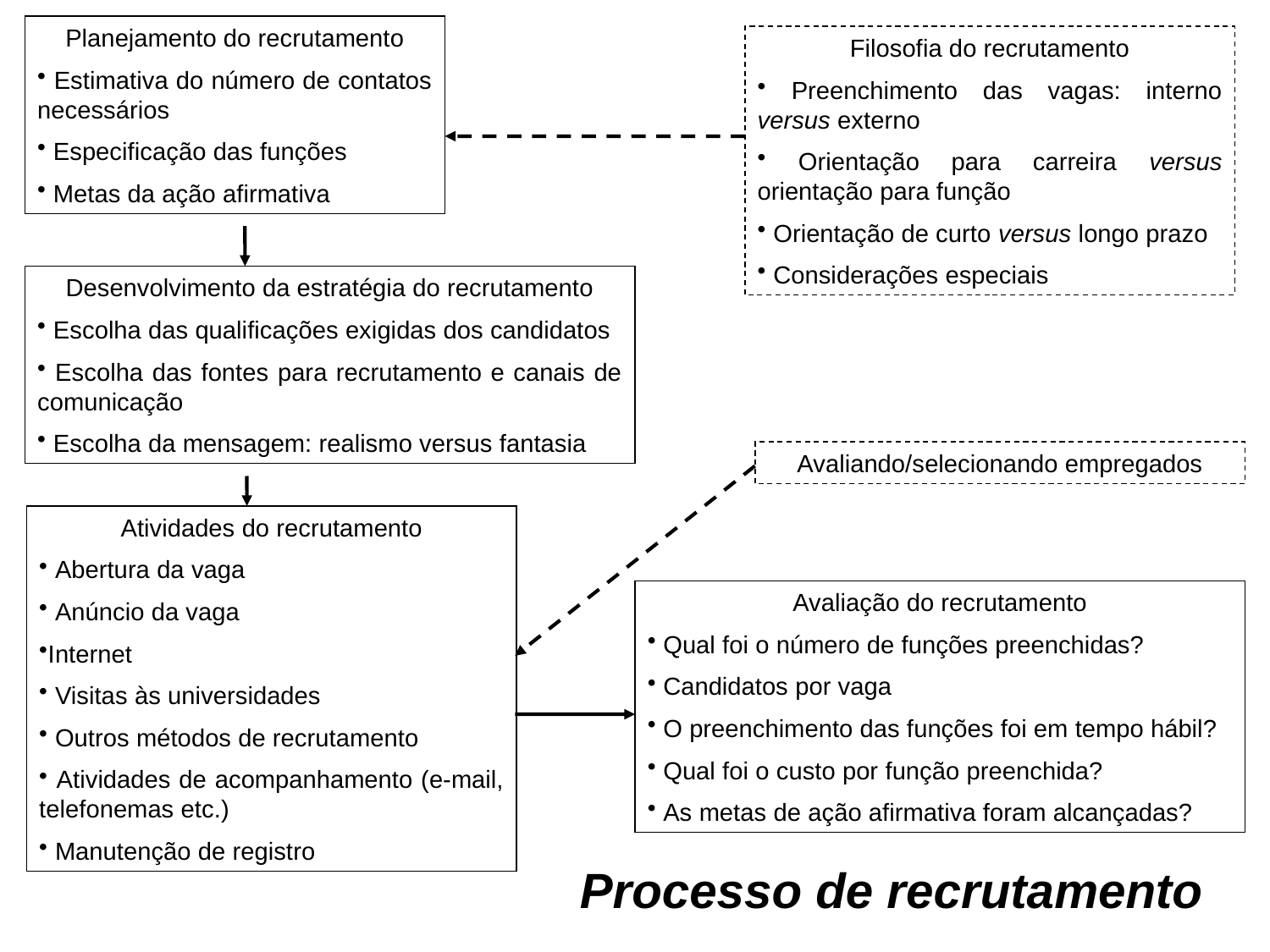

Planejamento do recrutamento
 Estimativa do número de contatos necessários
 Especificação das funções
 Metas da ação afirmativa
Filosofia do recrutamento
 Preenchimento das vagas: interno versus externo
 Orientação para carreira versus orientação para função
 Orientação de curto versus longo prazo
 Considerações especiais

Desenvolvimento da estratégia do recrutamento
 Escolha das qualificações exigidas dos candidatos
 Escolha das fontes para recrutamento e canais de comunicação
 Escolha da mensagem: realismo versus fantasia
Avaliando/selecionando empregados

Atividades do recrutamento
 Abertura da vaga
 Anúncio da vaga
Internet
 Visitas às universidades
 Outros métodos de recrutamento
 Atividades de acompanhamento (e-mail, telefonemas etc.)
 Manutenção de registro
Avaliação do recrutamento
 Qual foi o número de funções preenchidas?
 Candidatos por vaga
 O preenchimento das funções foi em tempo hábil?
 Qual foi o custo por função preenchida?
 As metas de ação afirmativa foram alcançadas?

Processo de recrutamento